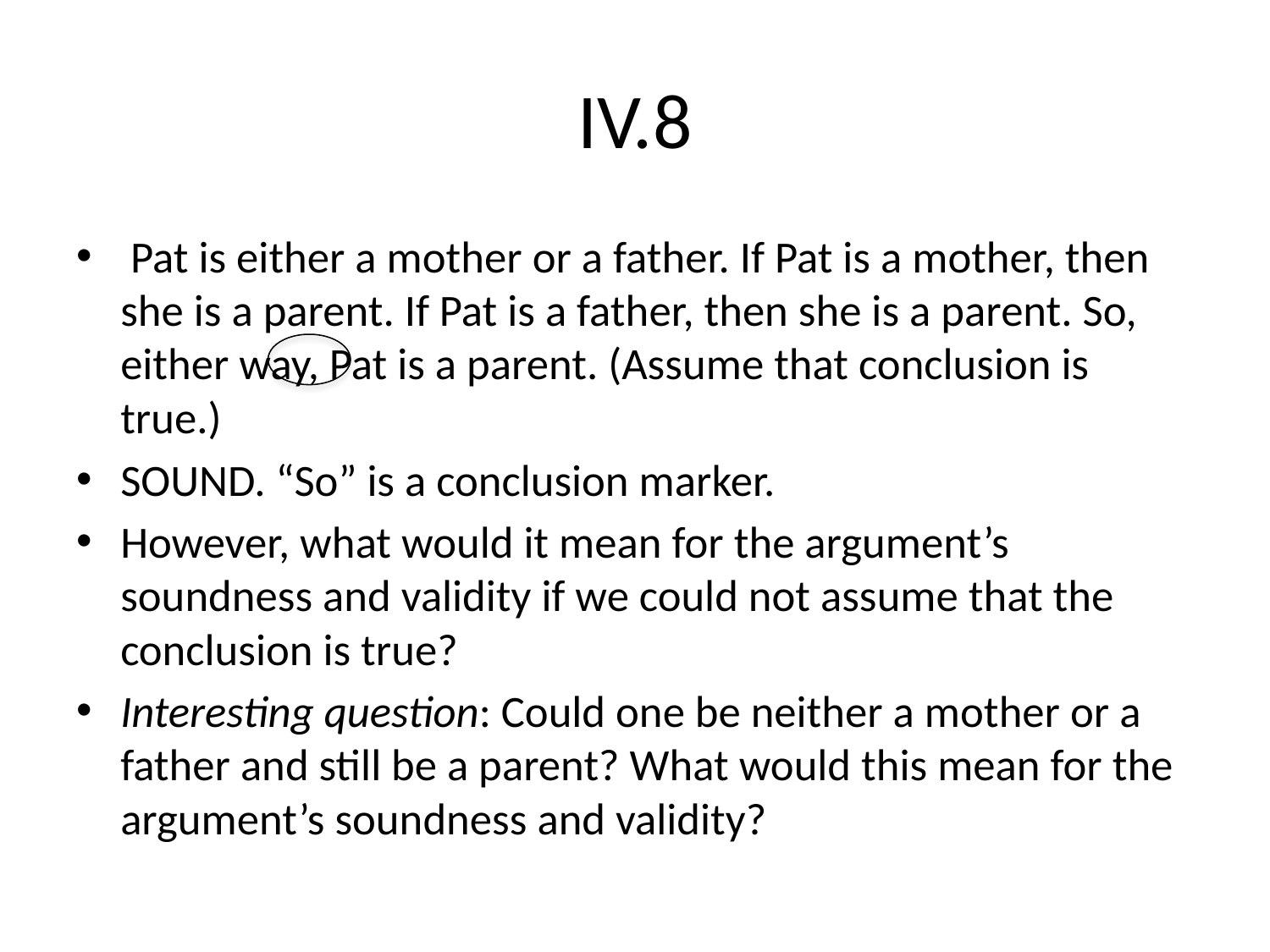

# IV.8
 Pat is either a mother or a father. If Pat is a mother, then she is a parent. If Pat is a father, then she is a parent. So, either way, Pat is a parent. (Assume that conclusion is true.)
SOUND. “So” is a conclusion marker.
However, what would it mean for the argument’s soundness and validity if we could not assume that the conclusion is true?
Interesting question: Could one be neither a mother or a father and still be a parent? What would this mean for the argument’s soundness and validity?